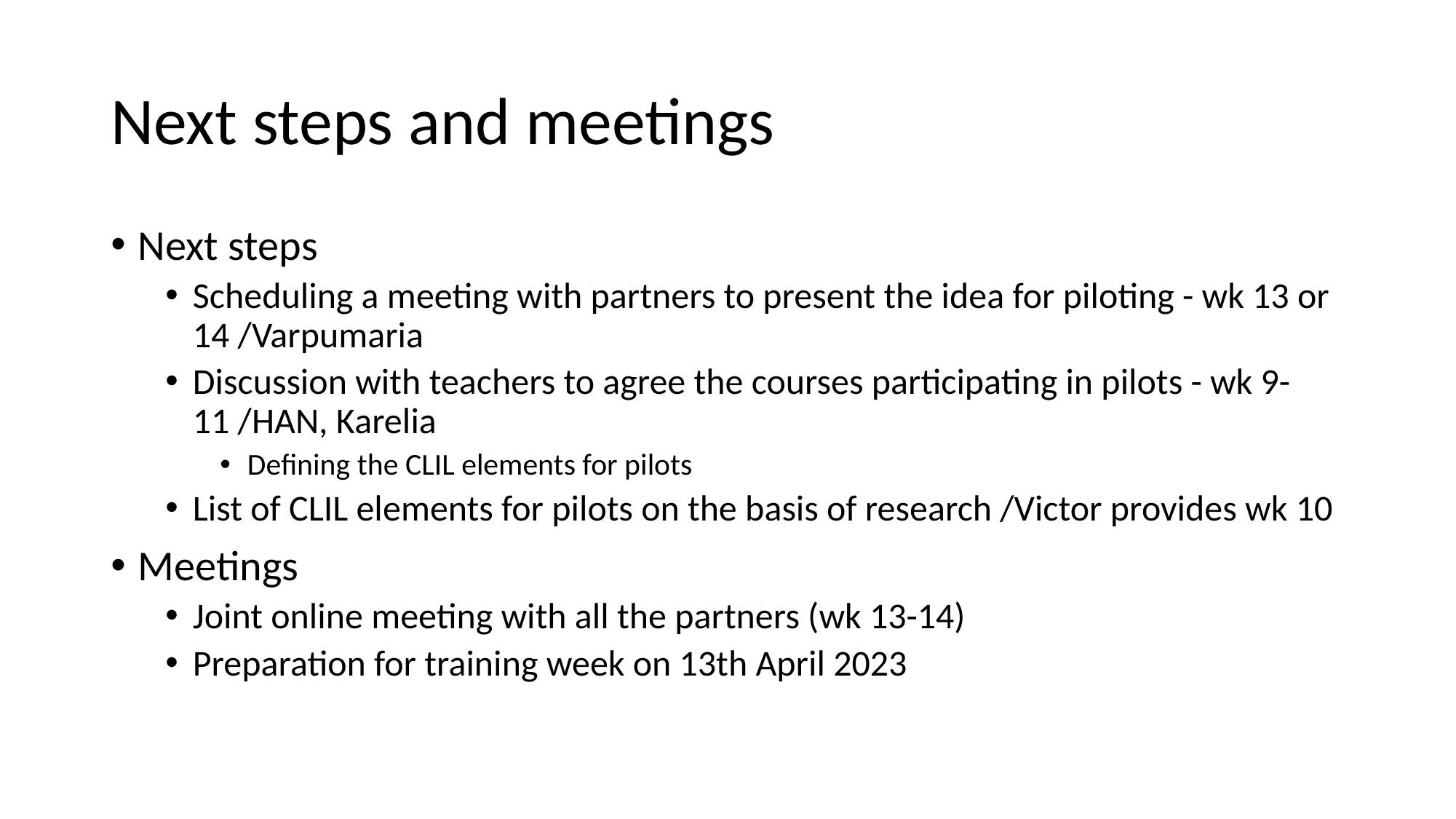

# Next steps and meetings
Next steps
Scheduling a meeting with partners to present the idea for piloting - wk 13 or 14 /Varpumaria
Discussion with teachers to agree the courses participating in pilots - wk 9-11 /HAN, Karelia
Defining the CLIL elements for pilots
List of CLIL elements for pilots on the basis of research /Victor provides wk 10
Meetings
Joint online meeting with all the partners (wk 13-14)
Preparation for training week on 13th April 2023